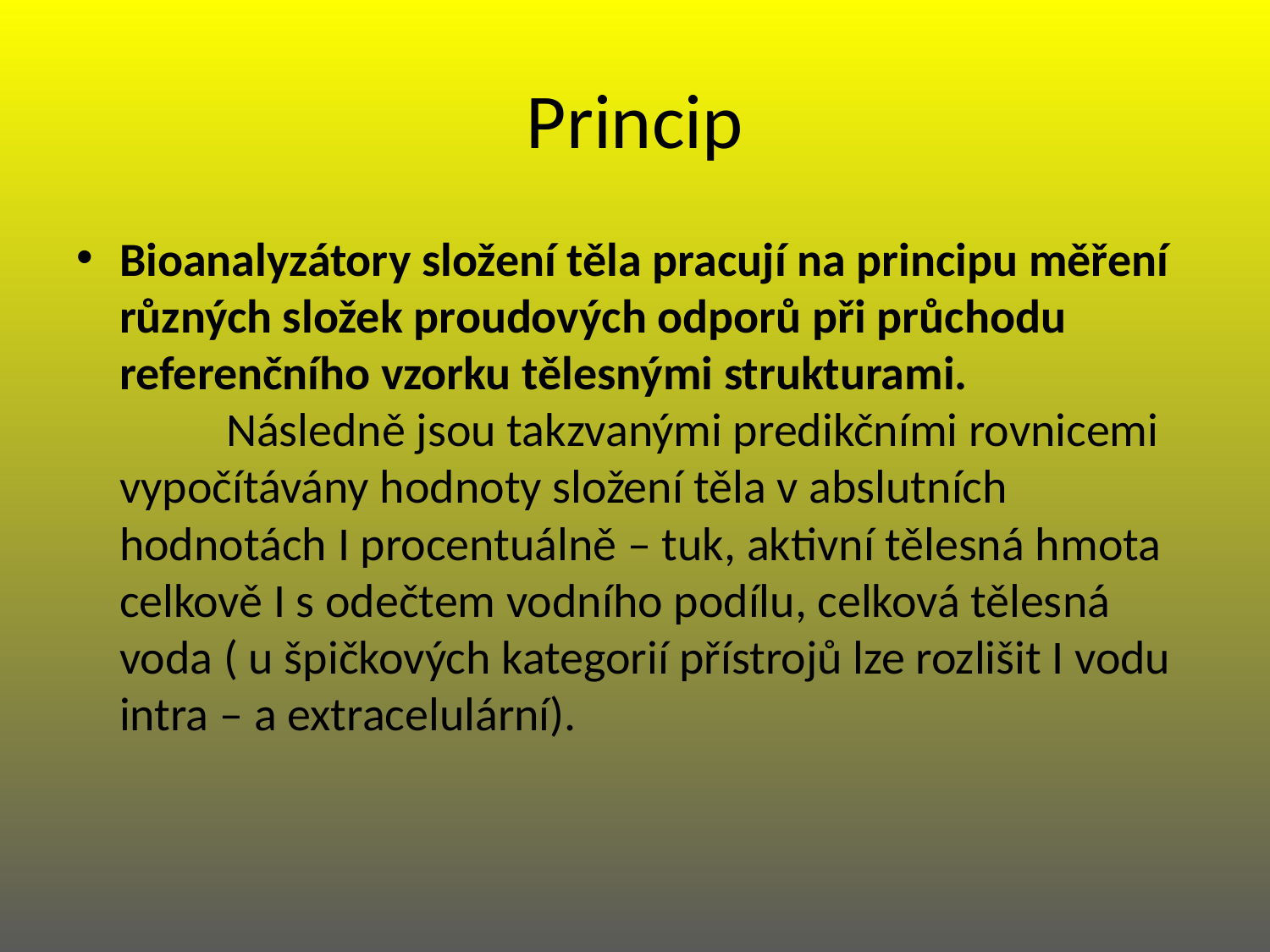

# Princip
Bioanalyzátory složení těla pracují na principu měření různých složek proudových odporů při průchodu referenčního vzorku tělesnými strukturami.
	Následně jsou takzvanými predikčními rovnicemi vypočítávány hodnoty složení těla v abslutních hodnotách I procentuálně – tuk, aktivní tělesná hmota celkově I s odečtem vodního podílu, celková tělesná voda ( u špičkových kategorií přístrojů lze rozlišit I vodu intra – a extracelulární).